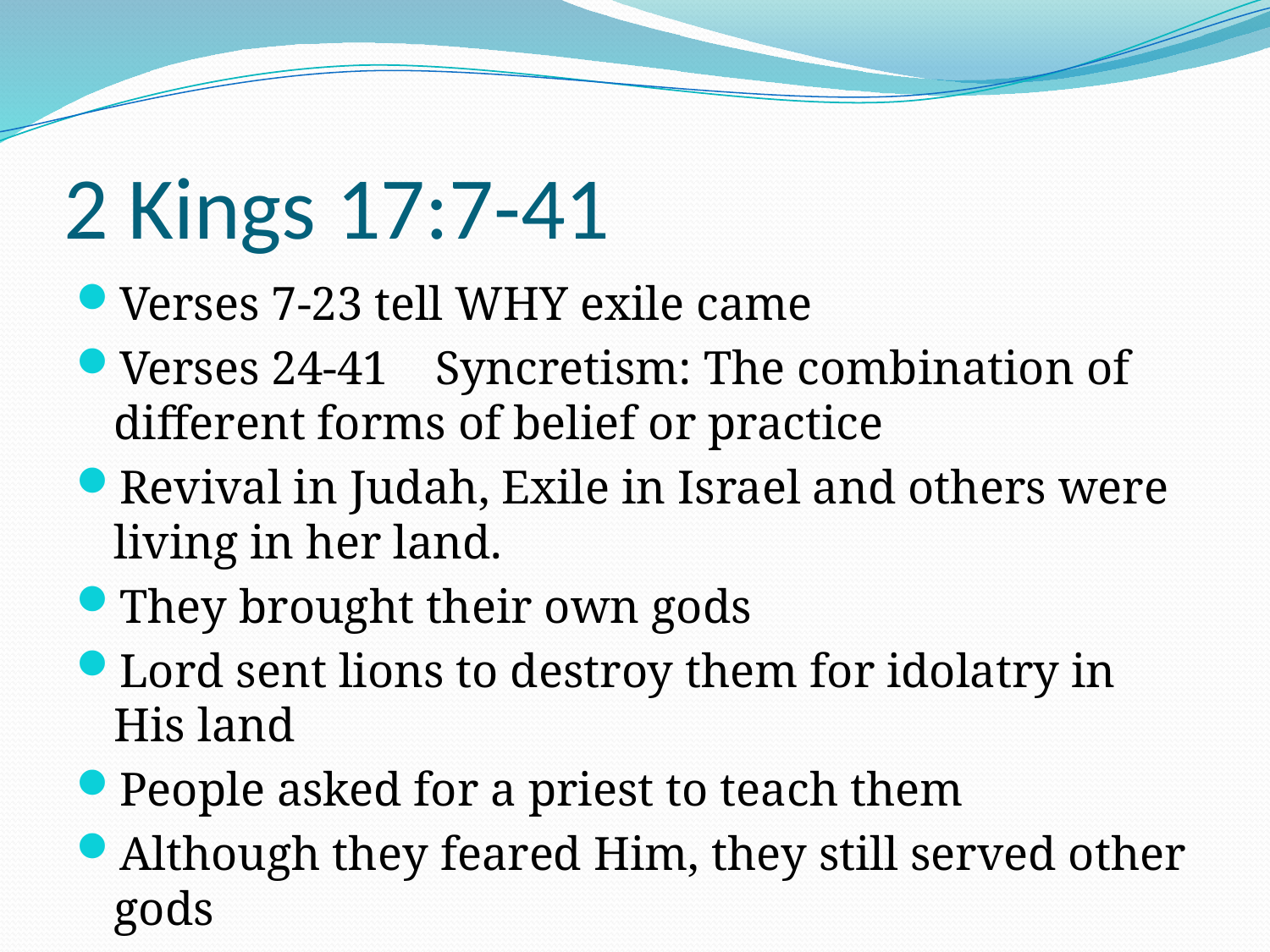

# 2 Kings 17:7-41
Verses 7-23 tell WHY exile came
Verses 24-41    Syncretism: The combination of different forms of belief or practice
Revival in Judah, Exile in Israel and others were living in her land.
They brought their own gods
Lord sent lions to destroy them for idolatry in His land
People asked for a priest to teach them
Although they feared Him, they still served other gods